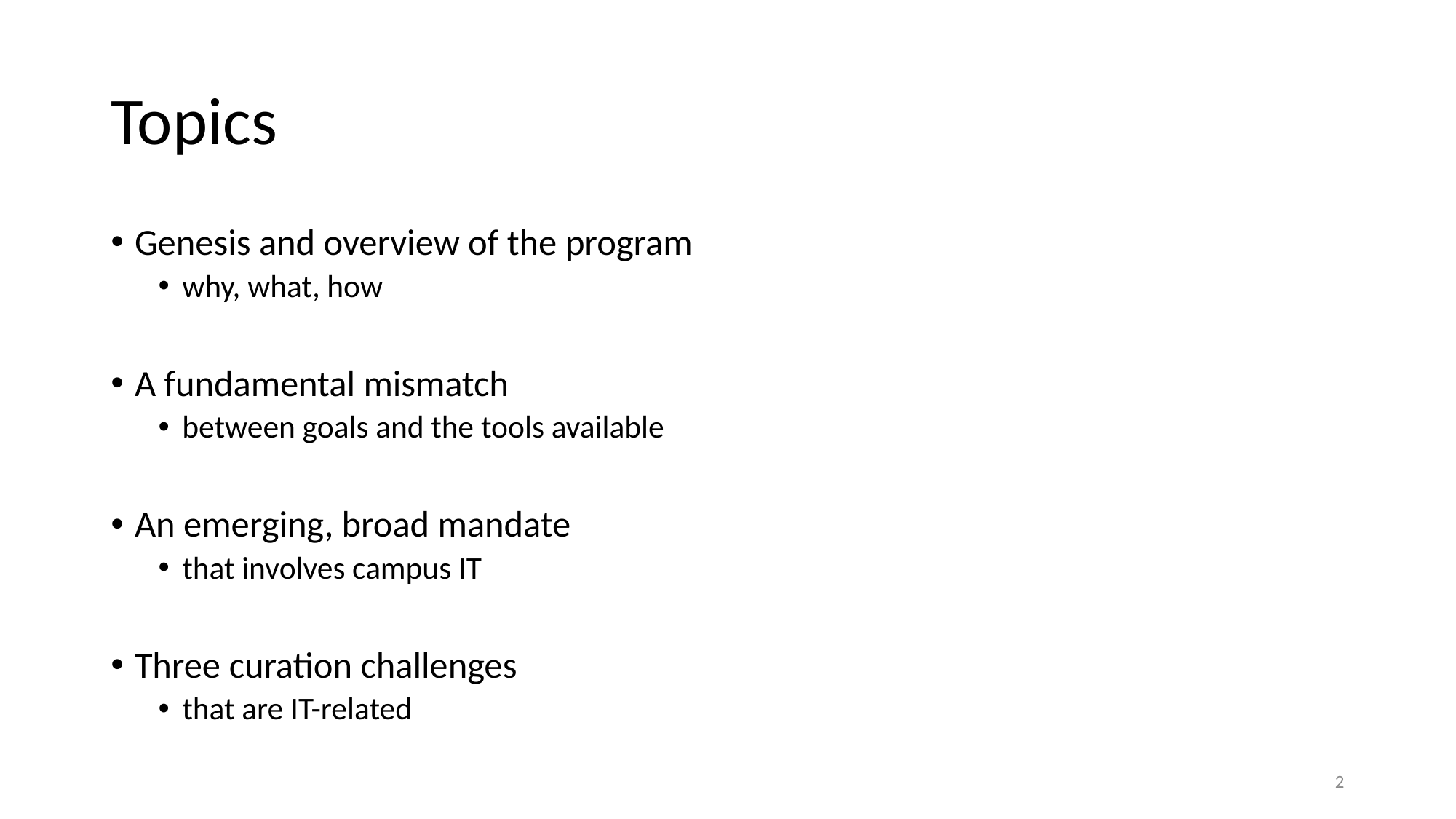

# Topics
Genesis and overview of the program
why, what, how

A fundamental mismatch
between goals and the tools available

An emerging, broad mandate
that involves campus IT

Three curation challenges
that are IT-related
2